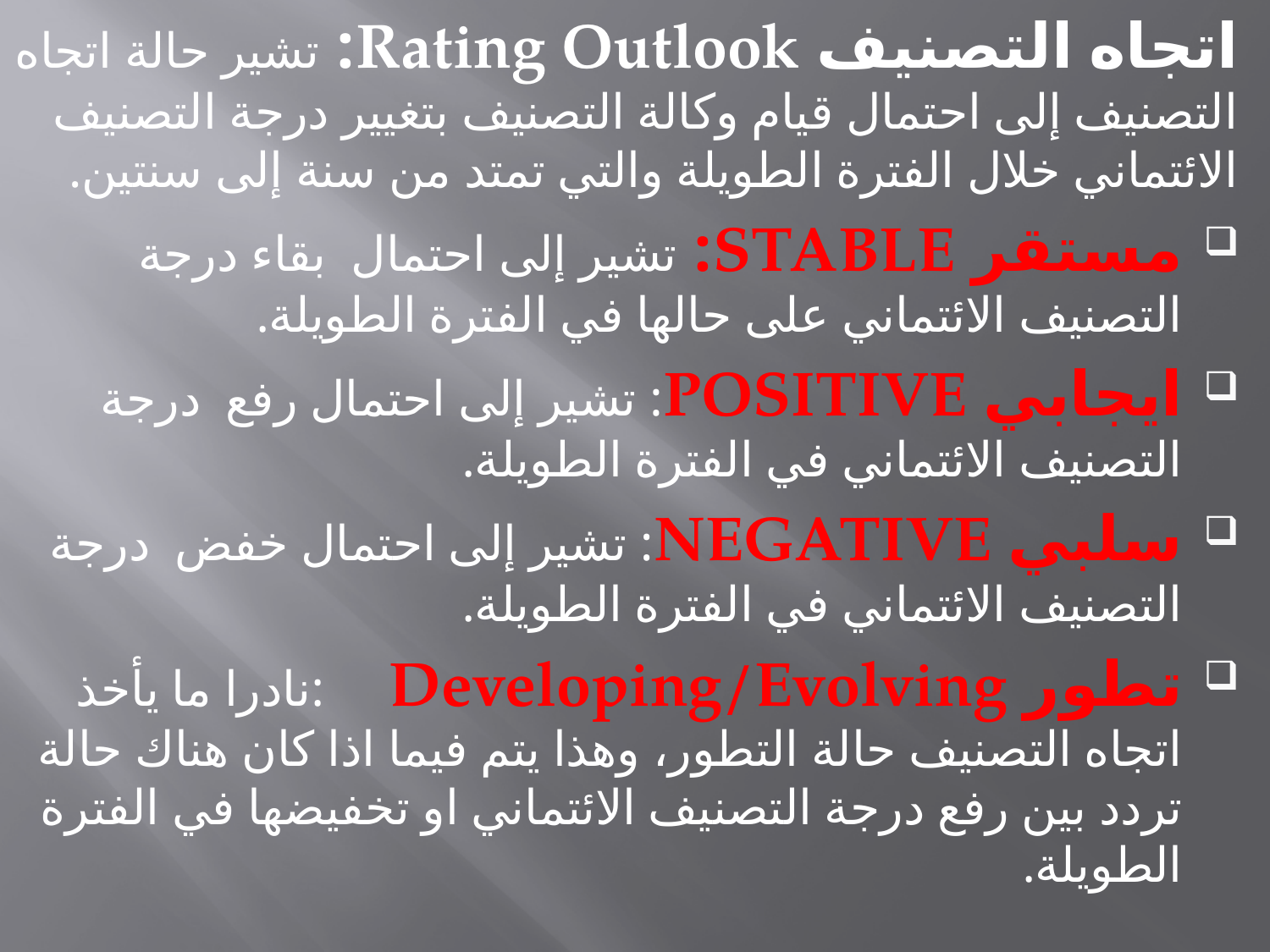

اتجاه التصنيف Rating Outlook: تشير حالة اتجاه التصنيف إلى احتمال قيام وكالة التصنيف بتغيير درجة التصنيف الائتماني خلال الفترة الطويلة والتي تمتد من سنة إلى سنتين.
مستقر STABLE: تشير إلى احتمال  بقاء درجة التصنيف الائتماني على حالها في الفترة الطويلة.
ايجابي POSITIVE: تشير إلى احتمال رفع  درجة التصنيف الائتماني في الفترة الطويلة.
سلبي NEGATIVE: تشير إلى احتمال خفض  درجة التصنيف الائتماني في الفترة الطويلة.
تطور Developing/Evolving    :نادرا ما يأخذ اتجاه التصنيف حالة التطور، وهذا يتم فيما اذا كان هناك حالة  تردد بين رفع درجة التصنيف الائتماني او تخفيضها في الفترة الطويلة.